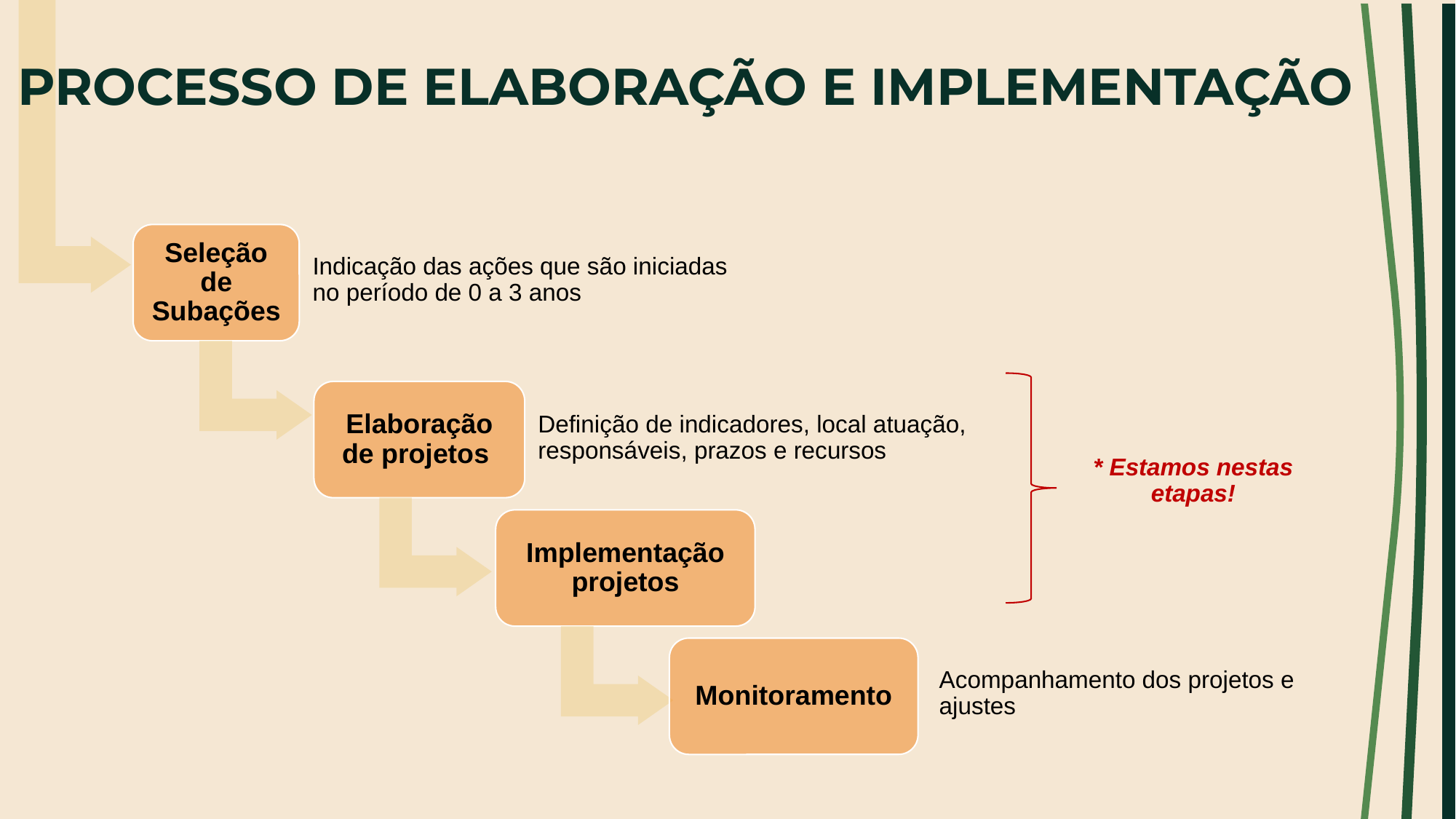

# PROCESSO DE ELABORAÇÃO E IMPLEMENTAÇÃO

Seleção de Subações

Indicação das ações que são iniciadas no período de 0 a 3 anos

Elaboração de projetos
Definição de indicadores, local atuação, responsáveis, prazos e recursos

* Estamos nestas etapas!

Implementação projetos

Monitoramento

Acompanhamento dos projetos e ajustes